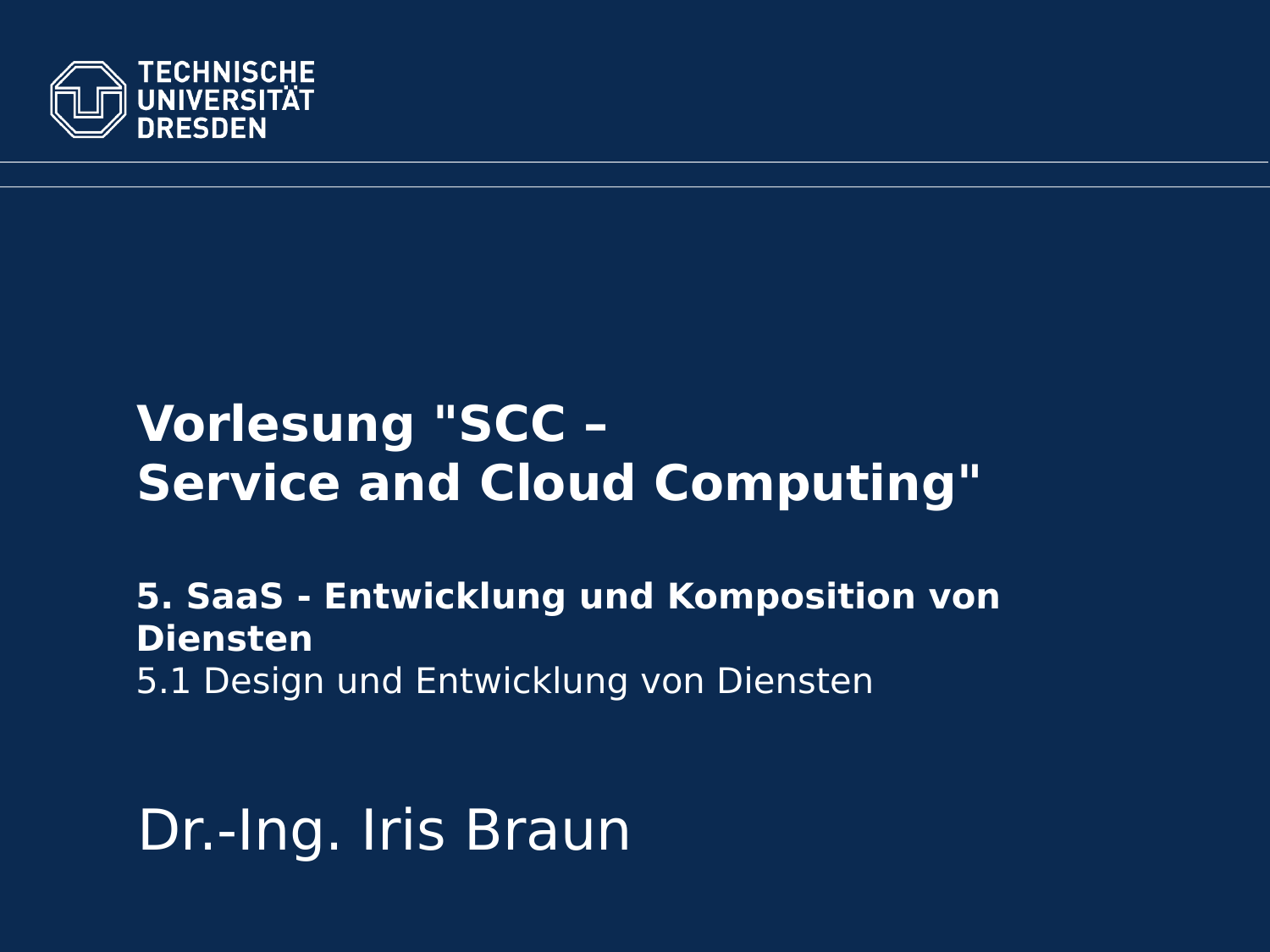

# Vorlesung "SCC – Service and Cloud Computing"
5. SaaS - Entwicklung und Komposition von Diensten
5.1 Design und Entwicklung von Diensten
Dr.-Ing. Iris Braun